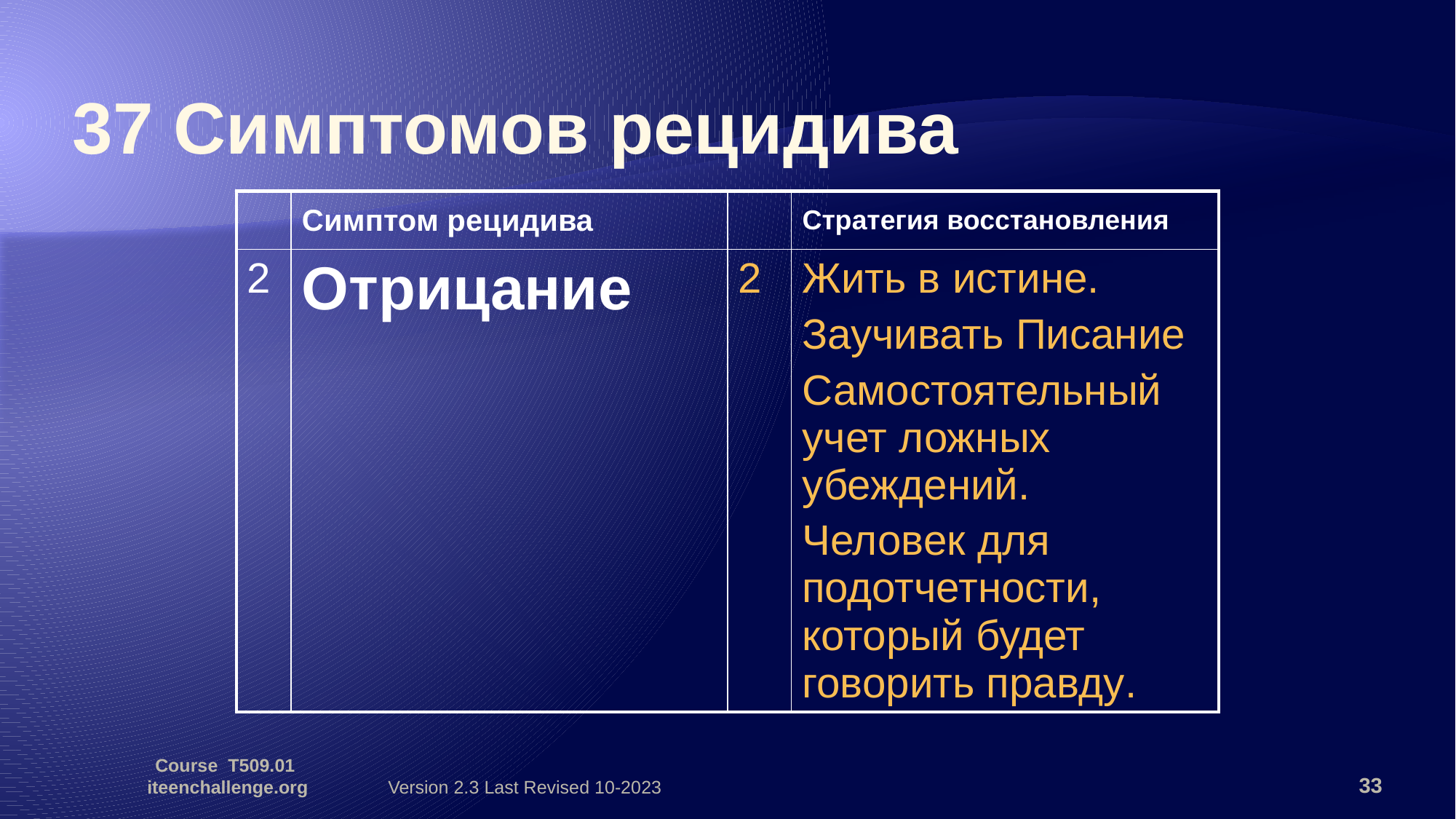

# 37 Симптомов рецидива
|  | Симптом рецидива |  | Стратегия восстановления |
| --- | --- | --- | --- |
| 2 | Отрицание | 2 | Жить в истине. Заучивать Писание Самостоятельный учет ложных убеждений. Человек для подотчетности, который будет говорить правду. |
Course  T509.01   iteenchallenge.org
Version 2.3 Last Revised 10-2023
33